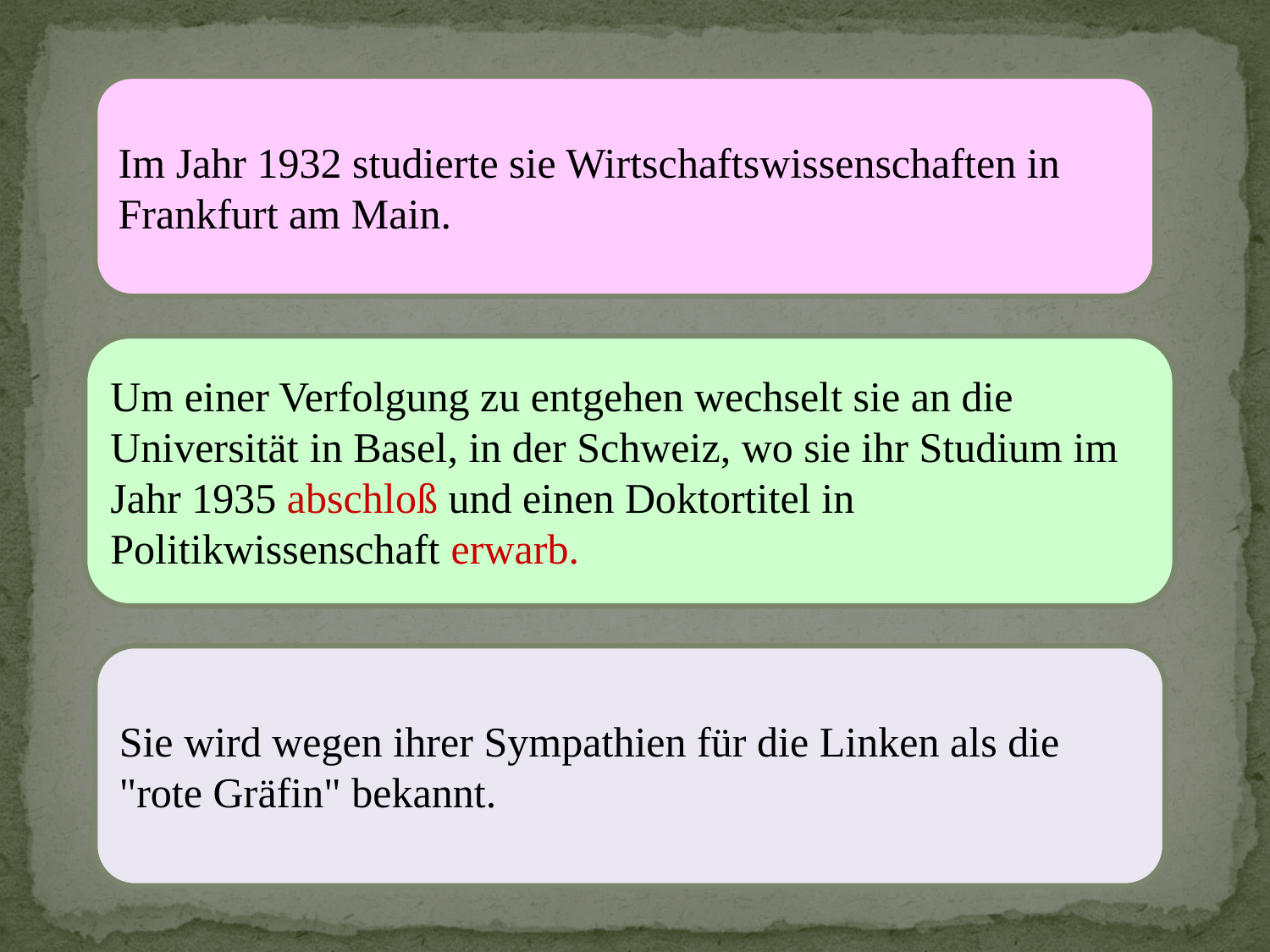

Im Jahr 1932 studierte sie Wirtschaftswissenschaften in Frankfurt am Main.
Um einer Verfolgung zu entgehen wechselt sie an die Universität in Basel, in der Schweiz, wo sie ihr Studium im Jahr 1935 abschloß und einen Doktortitel in Politikwissenschaft erwarb.
Sie wird wegen ihrer Sympathien für die Linken als die "rote Gräfin" bekannt.